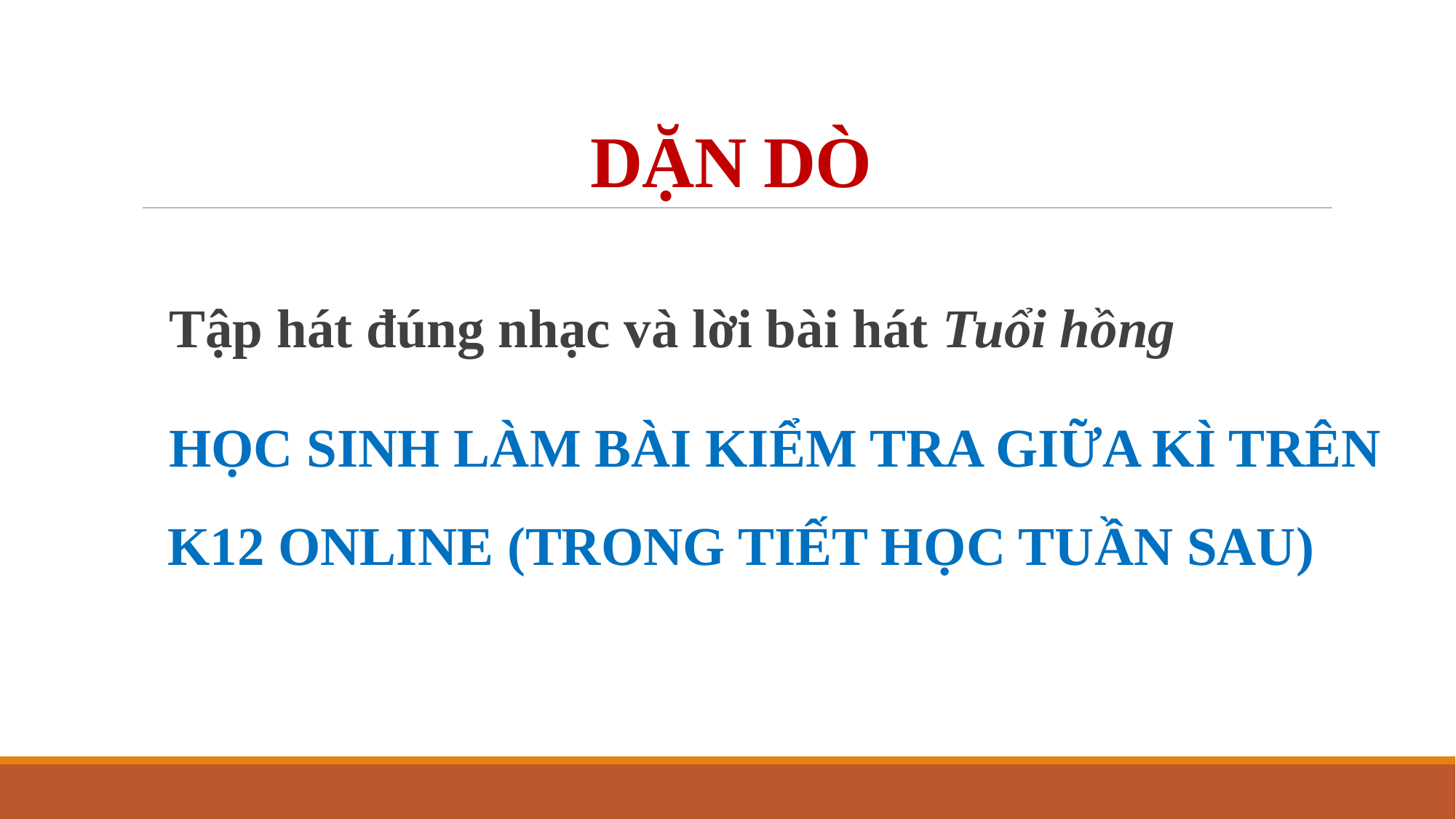

# DẶN DÒ
Tập hát đúng nhạc và lời bài hát Tuổi hồng
HỌC SINH LÀM BÀI KIỂM TRA GIỮA KÌ TRÊN K12 ONLINE (TRONG TIẾT HỌC TUẦN SAU)